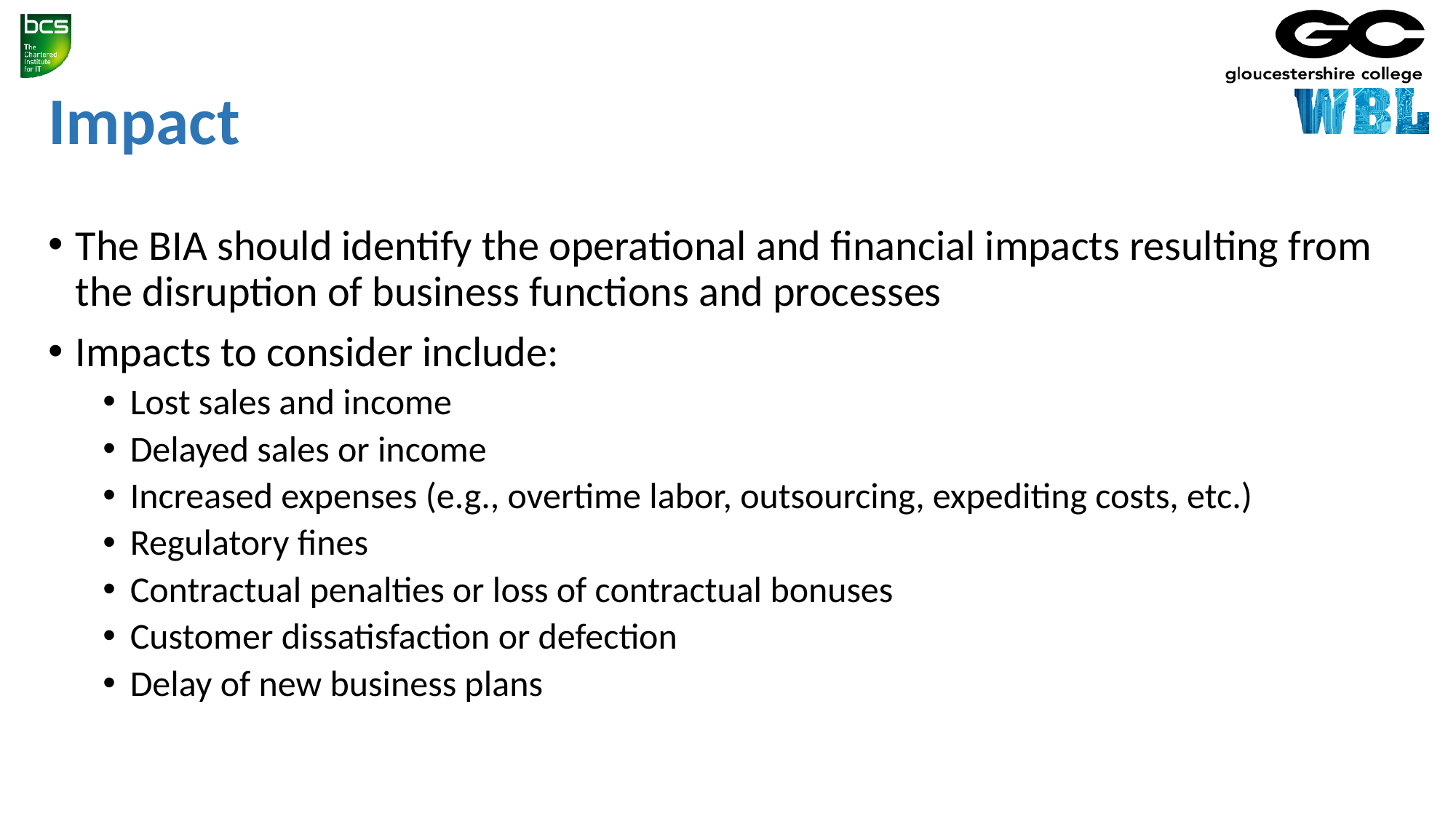

# Impact
The BIA should identify the operational and financial impacts resulting from the disruption of business functions and processes
Impacts to consider include:
Lost sales and income
Delayed sales or income
Increased expenses (e.g., overtime labor, outsourcing, expediting costs, etc.)
Regulatory fines
Contractual penalties or loss of contractual bonuses
Customer dissatisfaction or defection
Delay of new business plans